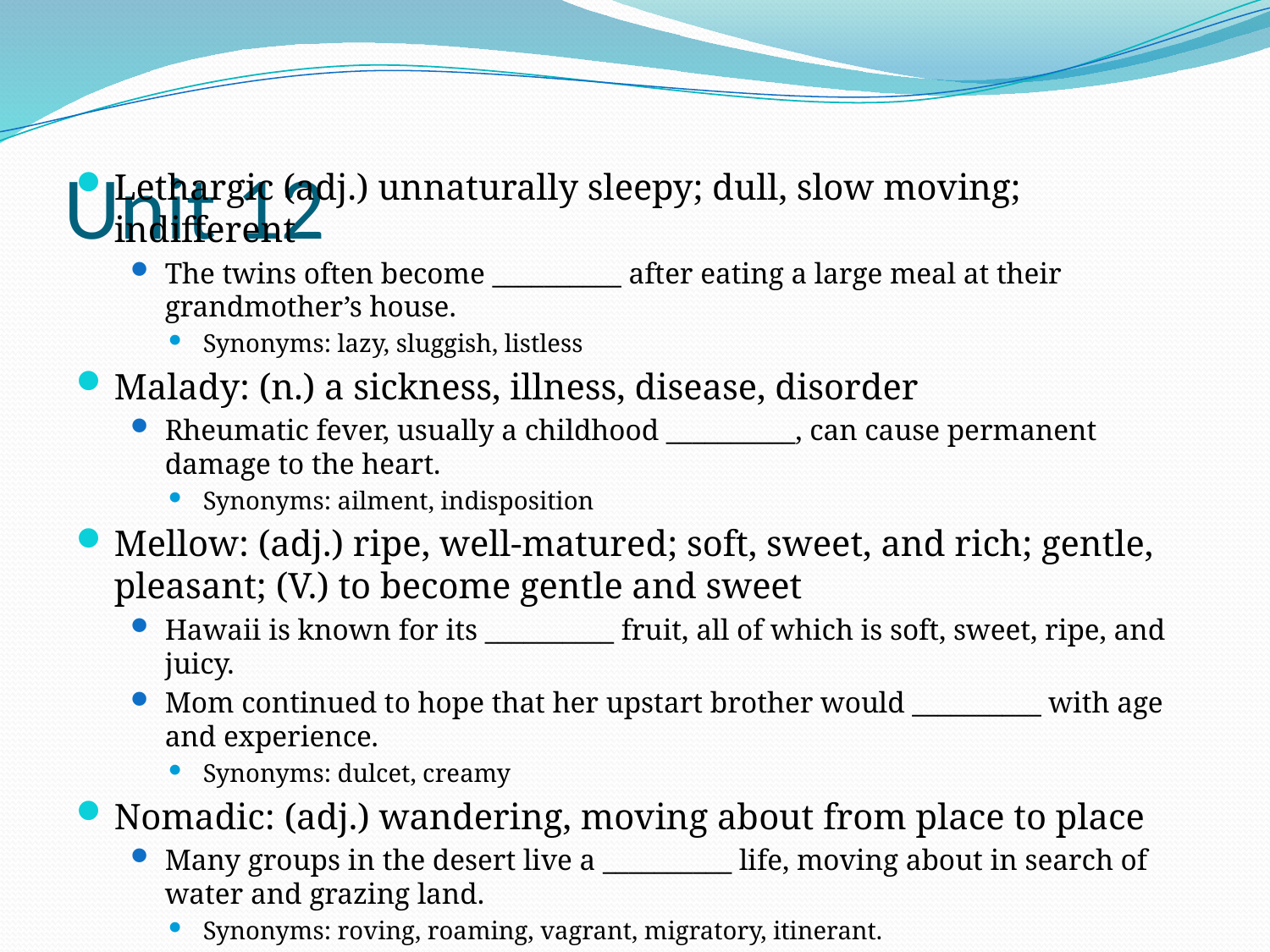

# Unit 12
Lethargic (adj.) unnaturally sleepy; dull, slow moving; indifferent
The twins often become __________ after eating a large meal at their grandmother’s house.
Synonyms: lazy, sluggish, listless
Malady: (n.) a sickness, illness, disease, disorder
Rheumatic fever, usually a childhood __________, can cause permanent damage to the heart.
Synonyms: ailment, indisposition
Mellow: (adj.) ripe, well-matured; soft, sweet, and rich; gentle, pleasant; (V.) to become gentle and sweet
Hawaii is known for its __________ fruit, all of which is soft, sweet, ripe, and juicy.
Mom continued to hope that her upstart brother would __________ with age and experience.
Synonyms: dulcet, creamy
Nomadic: (adj.) wandering, moving about from place to place
Many groups in the desert live a __________ life, moving about in search of water and grazing land.
Synonyms: roving, roaming, vagrant, migratory, itinerant.